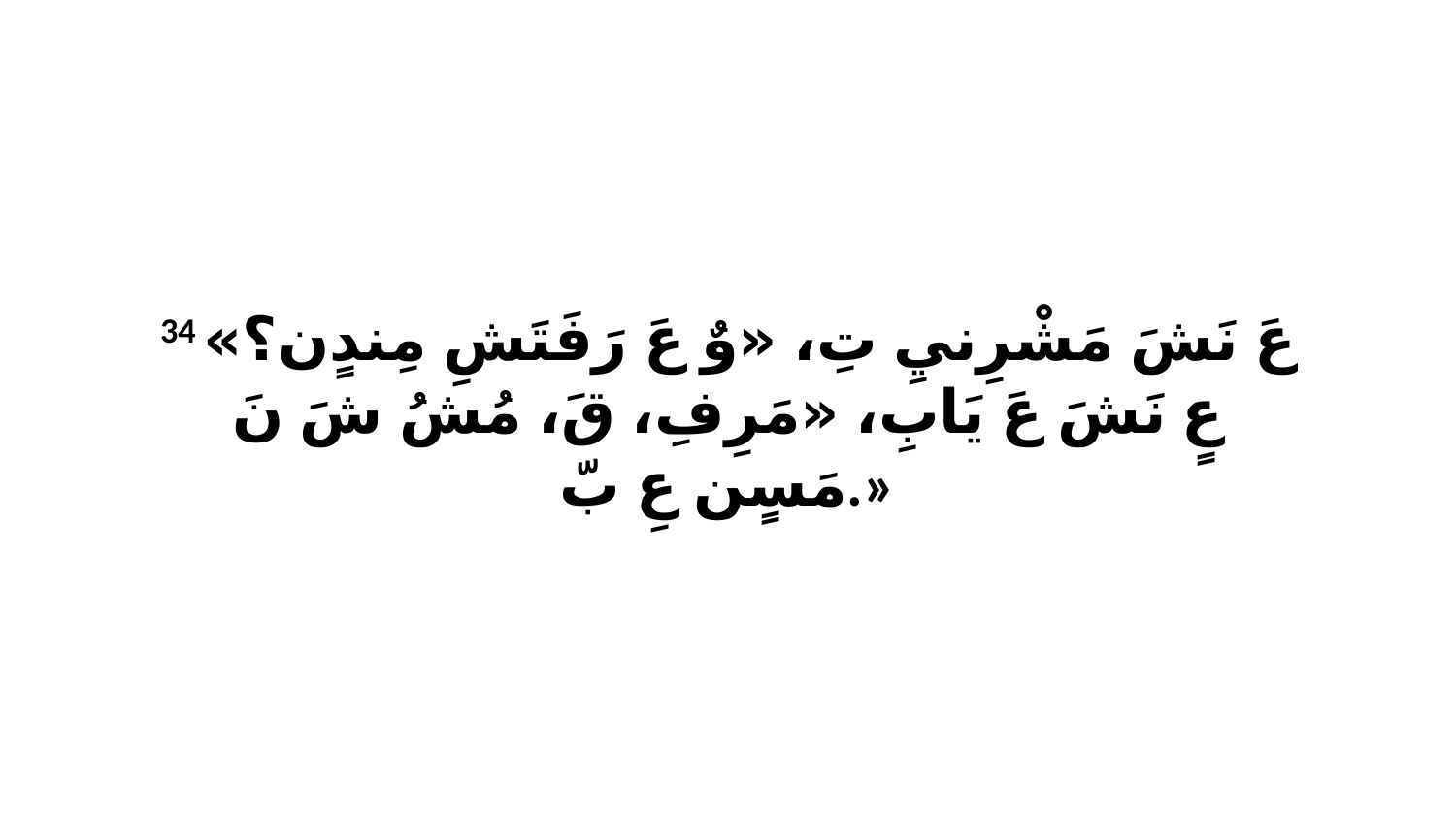

34 عَ نَشَ مَشْرِنيِ تِ، «وٌ عَ رَفَتَشِ مِندٍن؟» عٍ نَشَ عَ يَابِ، «مَرِفِ، قَ، مُشُ شَ نَ مَسٍن عِ بّ.»